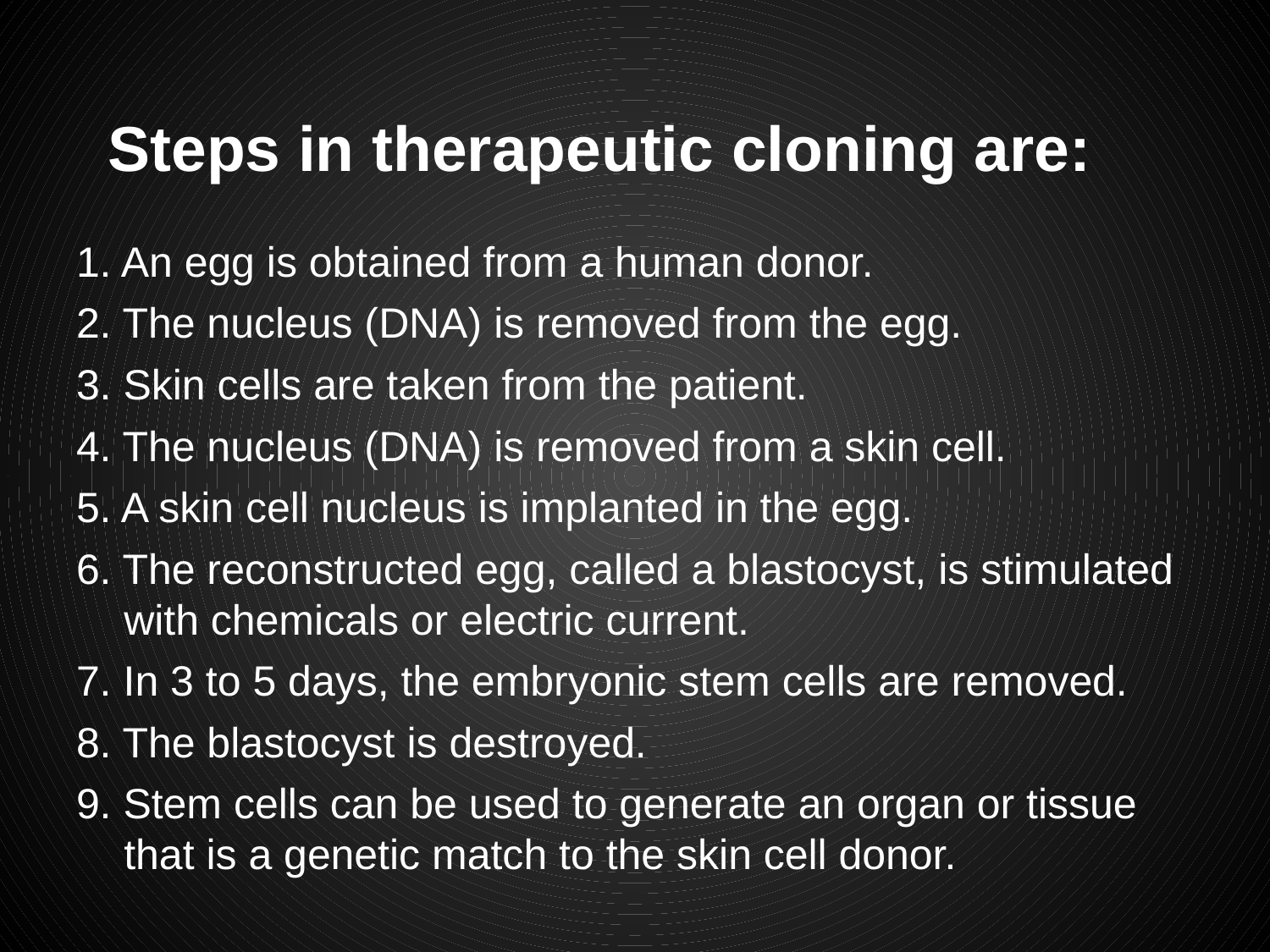

# Steps in therapeutic cloning are:
1. An egg is obtained from a human donor.
2. The nucleus (DNA) is removed from the egg.
3. Skin cells are taken from the patient.
4. The nucleus (DNA) is removed from a skin cell.
5. A skin cell nucleus is implanted in the egg.
6. The reconstructed egg, called a blastocyst, is stimulated with chemicals or electric current.
7. In 3 to 5 days, the embryonic stem cells are removed.
8. The blastocyst is destroyed.
9. Stem cells can be used to generate an organ or tissue that is a genetic match to the skin cell donor.